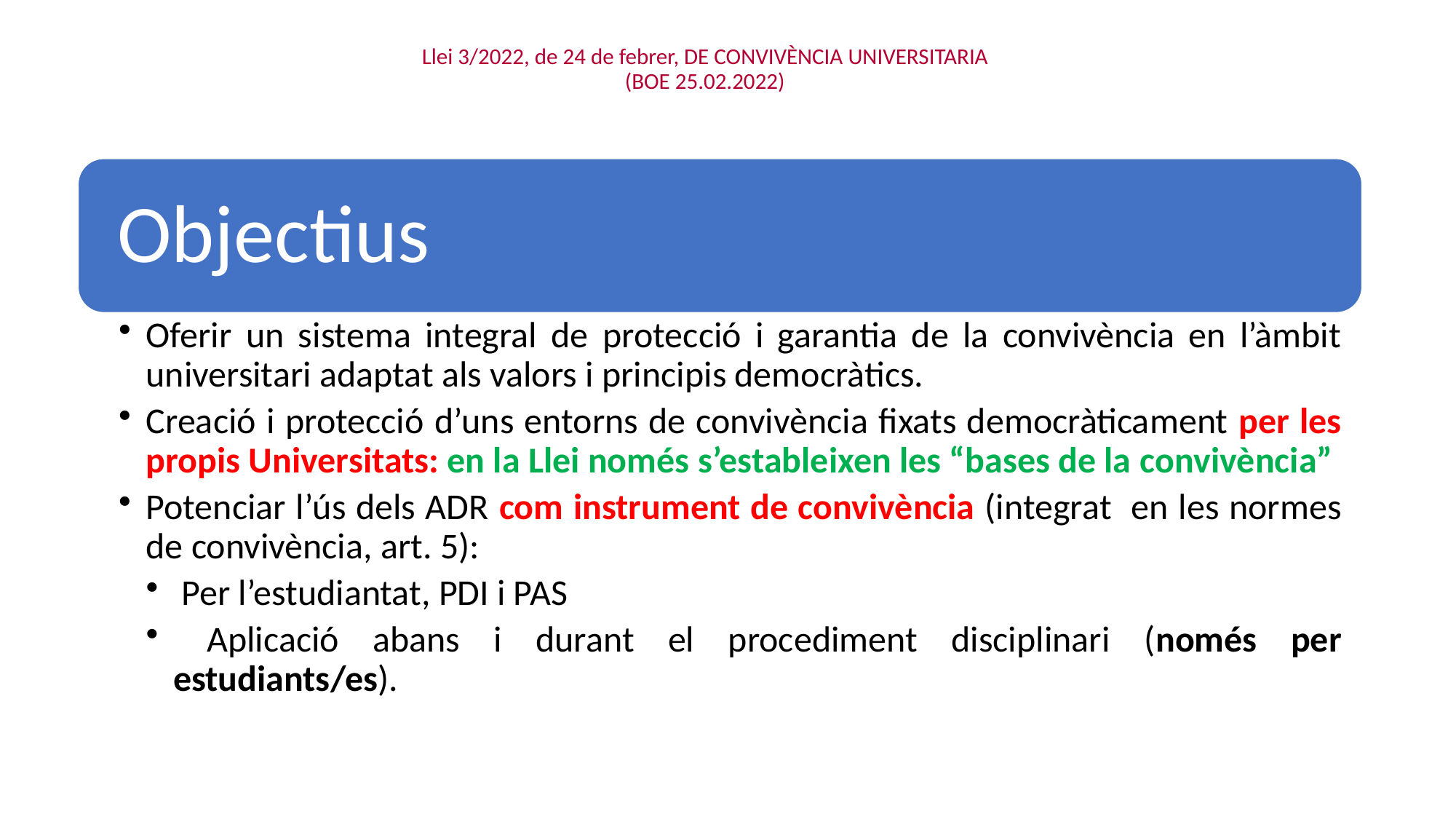

# Llei 3/2022, de 24 de febrer, DE CONVIVÈNCIA UNIVERSITARIA (BOE 25.02.2022)
Objectius
Oferir un sistema integral de protecció i garantia de la convivència en l’àmbit universitari adaptat als valors i principis democràtics.
Creació i protecció d’uns entorns de convivència fixats democràticament per les propis Universitats: en la Llei només s’estableixen les “bases de la convivència”
Potenciar l’ús dels ADR com instrument de convivència (integrat  en les normes de convivència, art. 5):
 Per l’estudiantat, PDI i PAS
 Aplicació abans i durant el procediment disciplinari (només per estudiants/es).
UV Càtedrès Cultura de la Mediació. Universitat de Valencia